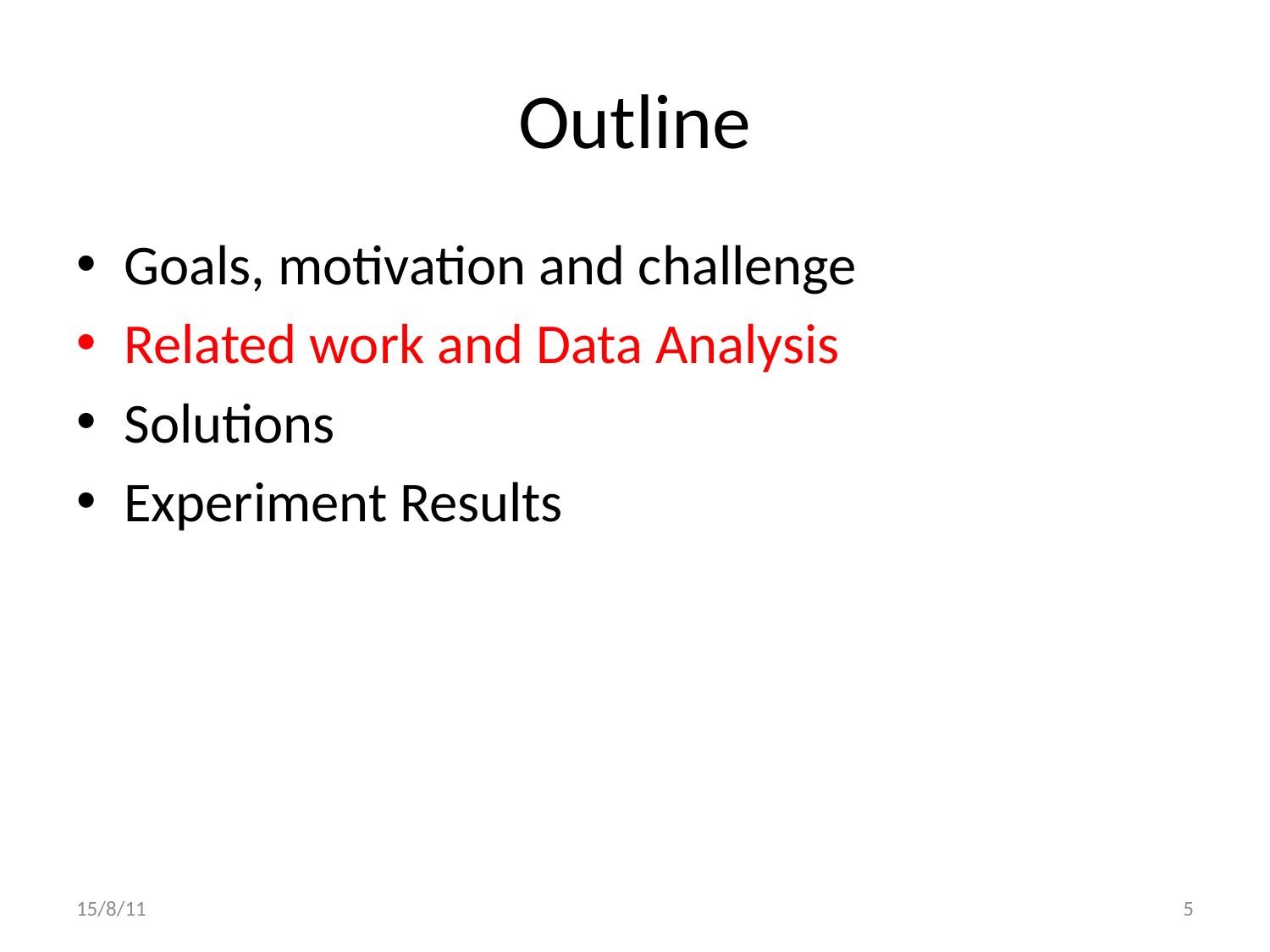

# Outline
Goals, motivation and challenge
Related work and Data Analysis
Solutions
Experiment Results
15/8/11
5